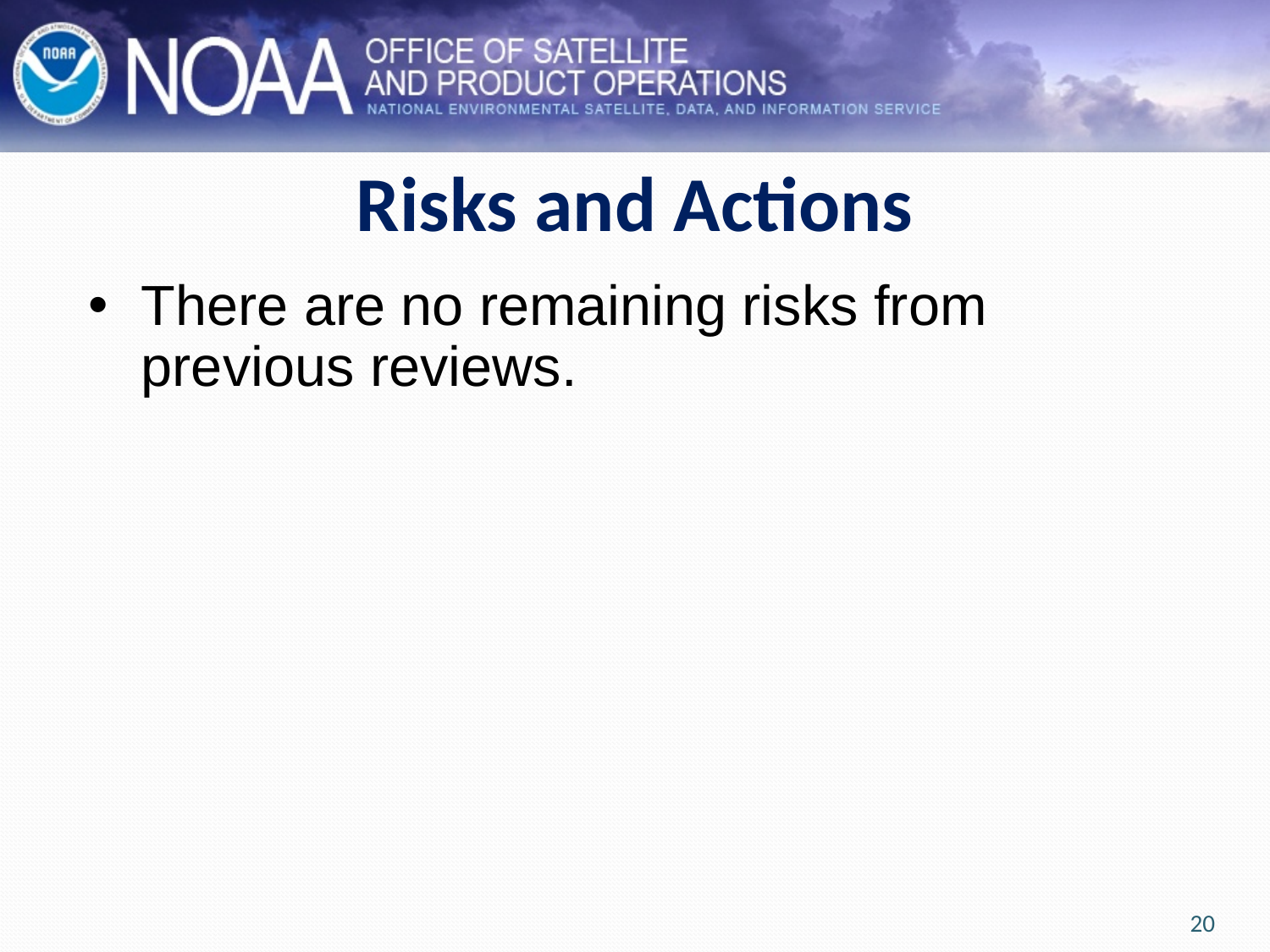

Risks and Actions
There are no remaining risks from previous reviews.

20